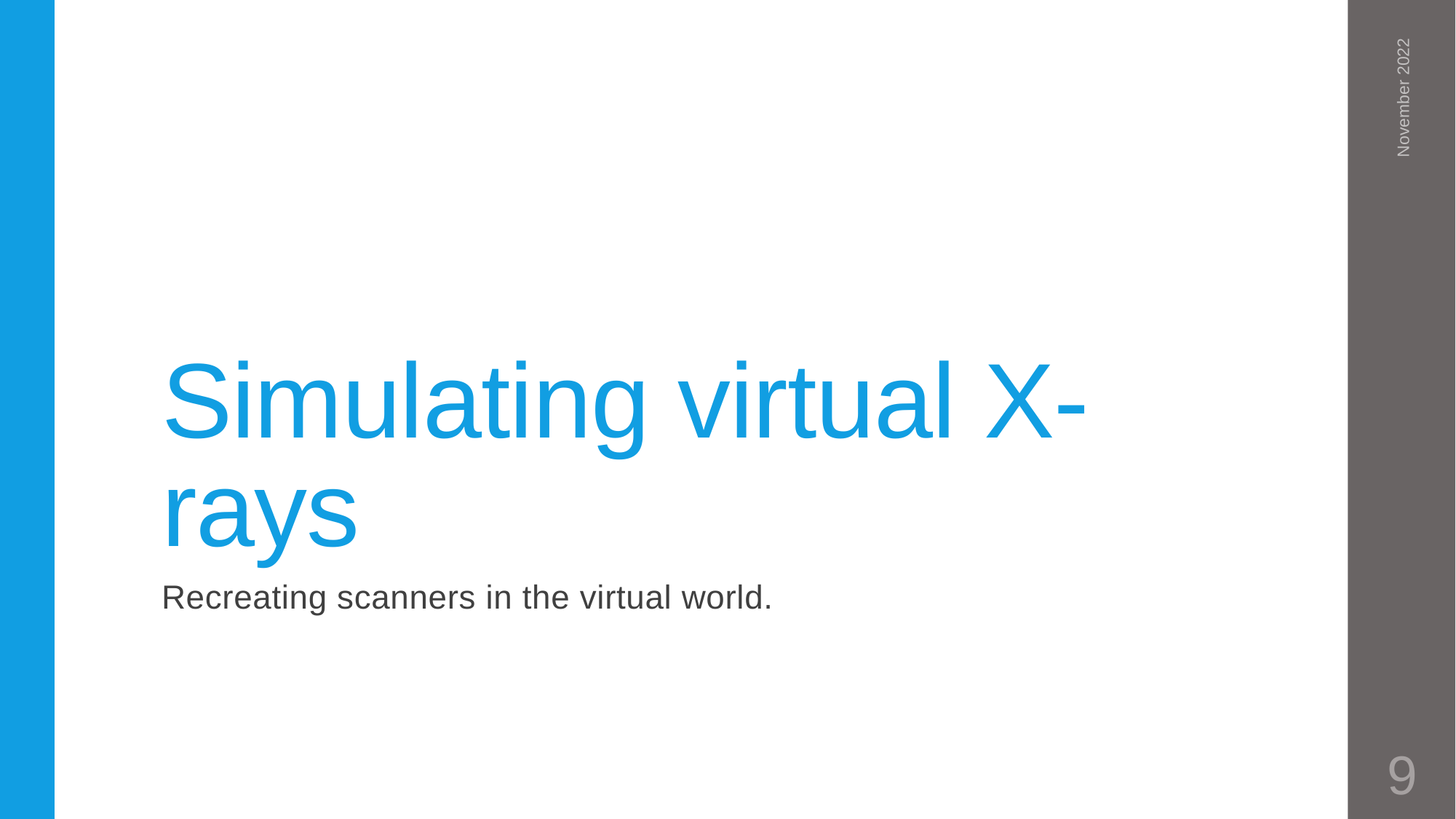

# Simulating virtual X-rays
November 2022
Recreating scanners in the virtual world.
9